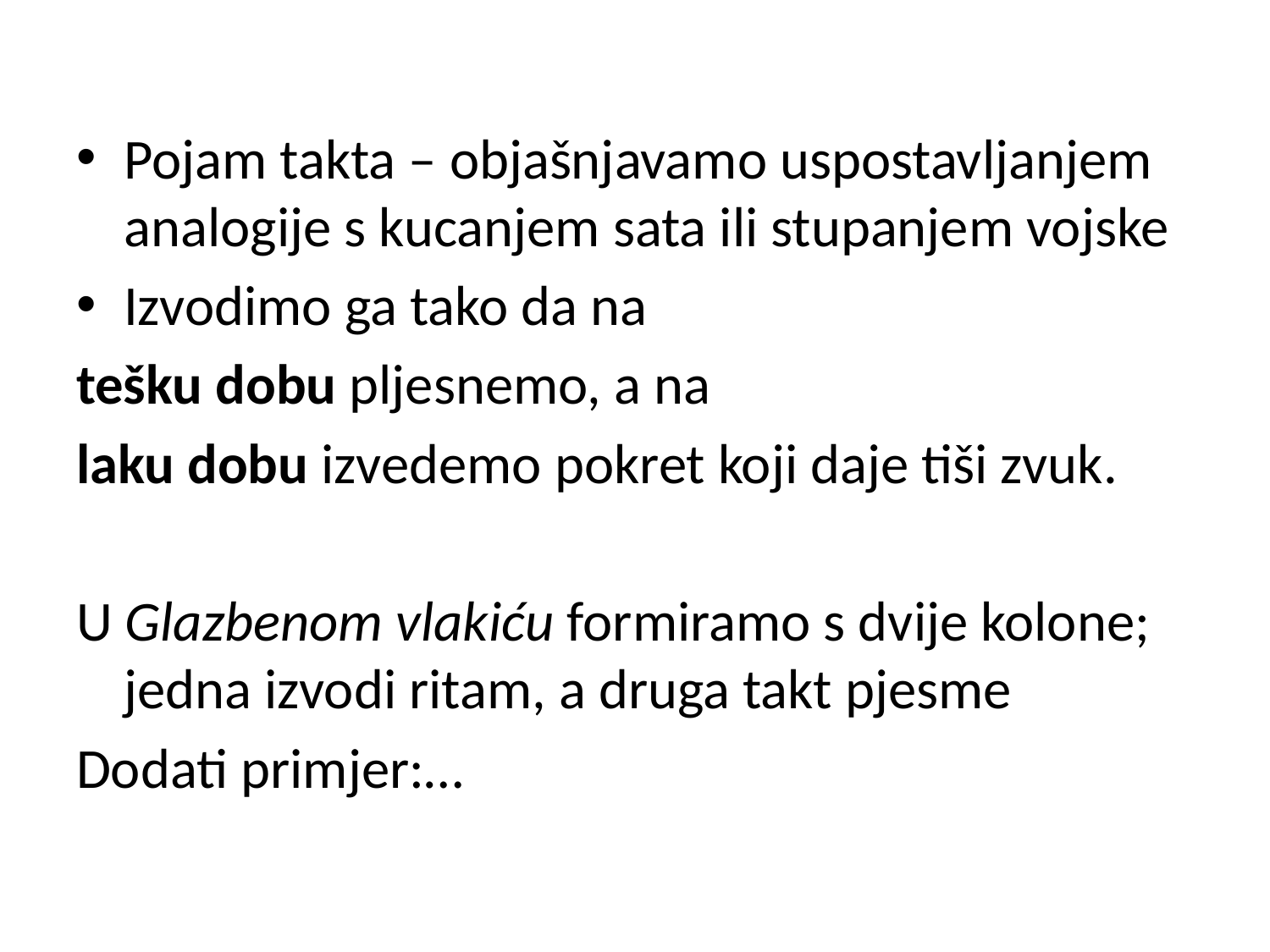

Pojam takta – objašnjavamo uspostavljanjem analogije s kucanjem sata ili stupanjem vojske
Izvodimo ga tako da na
tešku dobu pljesnemo, a na
laku dobu izvedemo pokret koji daje tiši zvuk.

U Glazbenom vlakiću formiramo s dvije kolone; jedna izvodi ritam, a druga takt pjesme
Dodati primjer:…